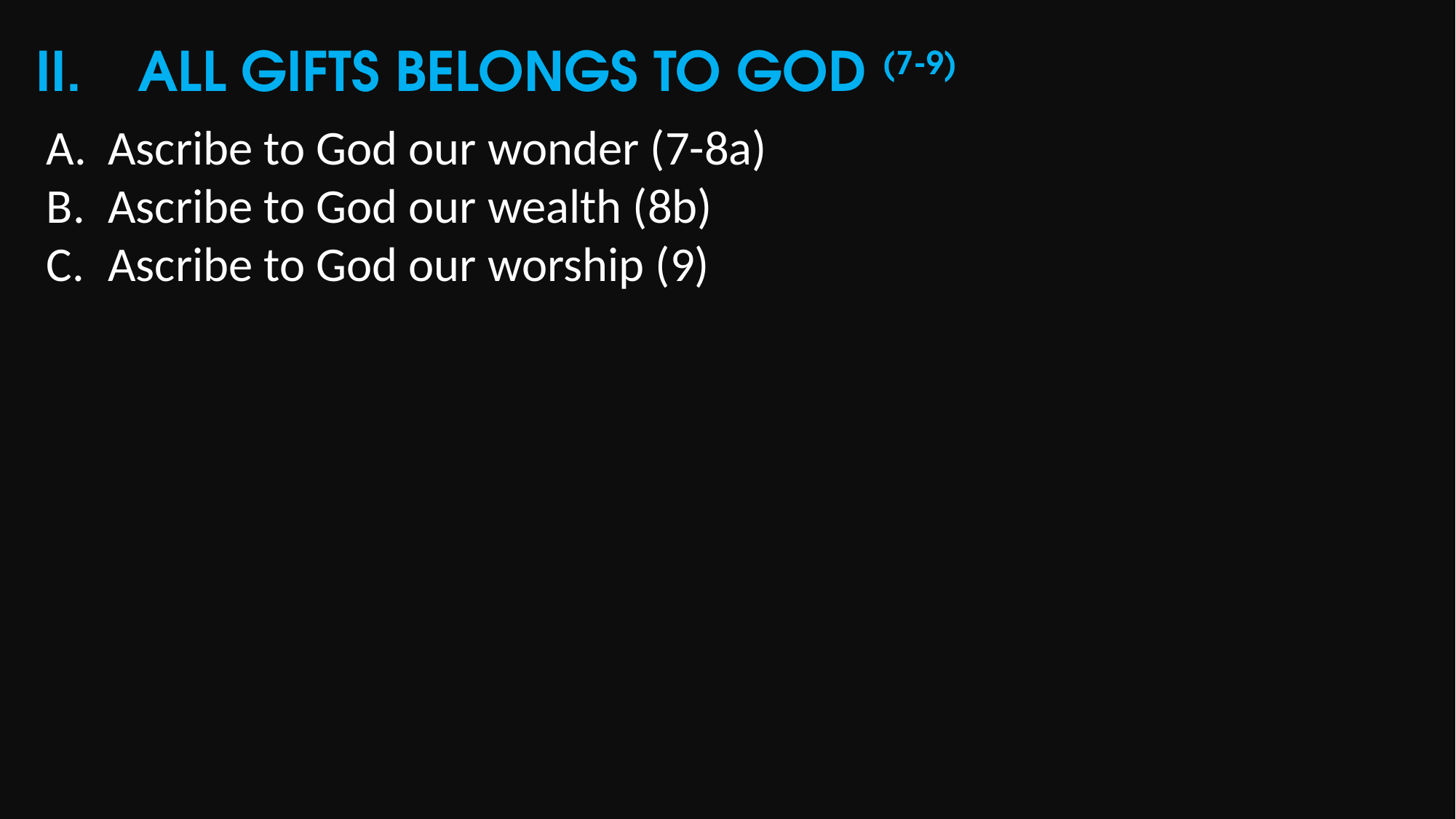

All Gifts belongs to God (7-9)
Ascribe to God our wonder (7-8a)
Ascribe to God our wealth (8b)
Ascribe to God our worship (9)